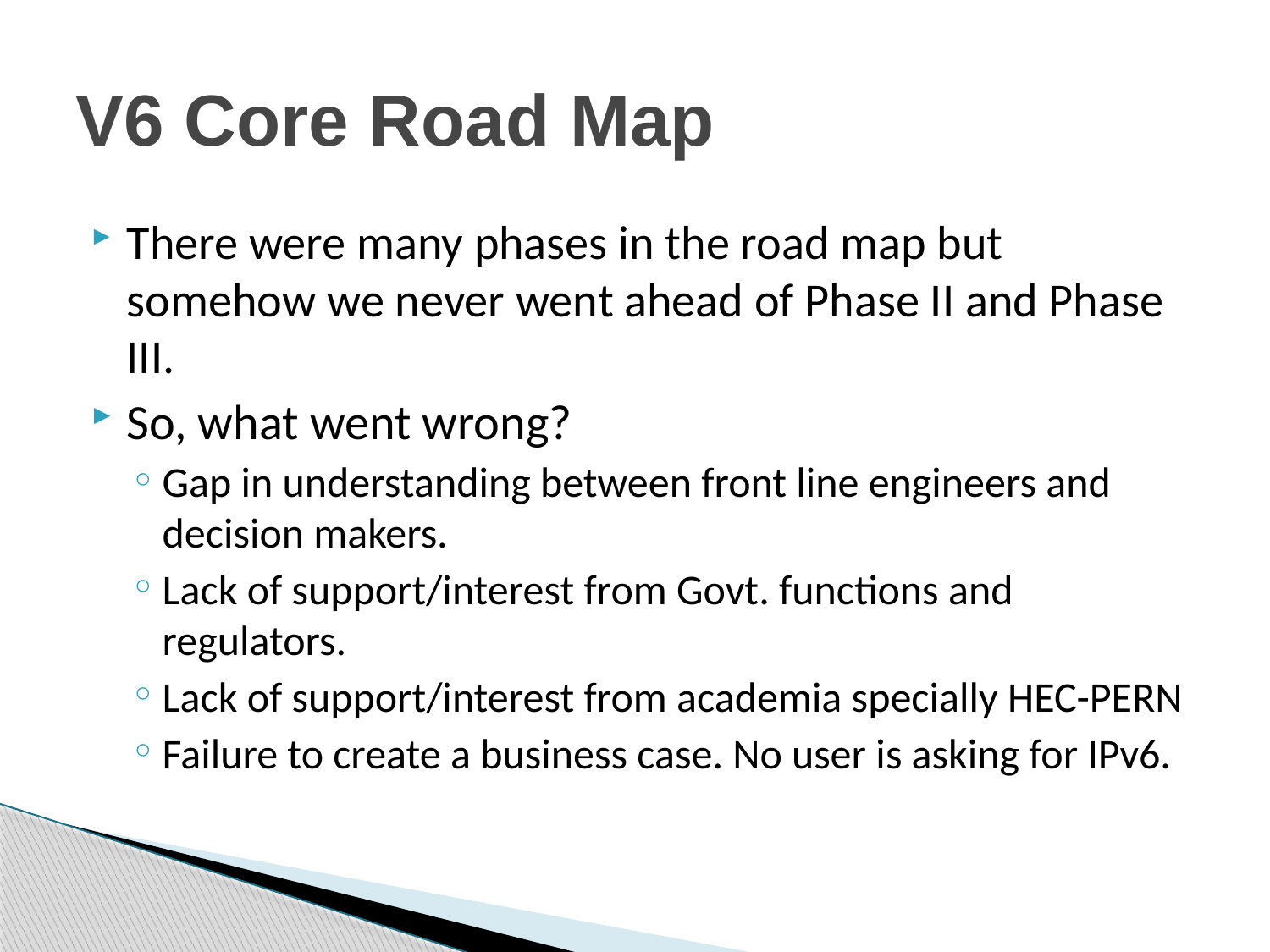

# V6 Core Road Map
There were many phases in the road map but somehow we never went ahead of Phase II and Phase III.
So, what went wrong?
Gap in understanding between front line engineers and decision makers.
Lack of support/interest from Govt. functions and regulators.
Lack of support/interest from academia specially HEC-PERN
Failure to create a business case. No user is asking for IPv6.